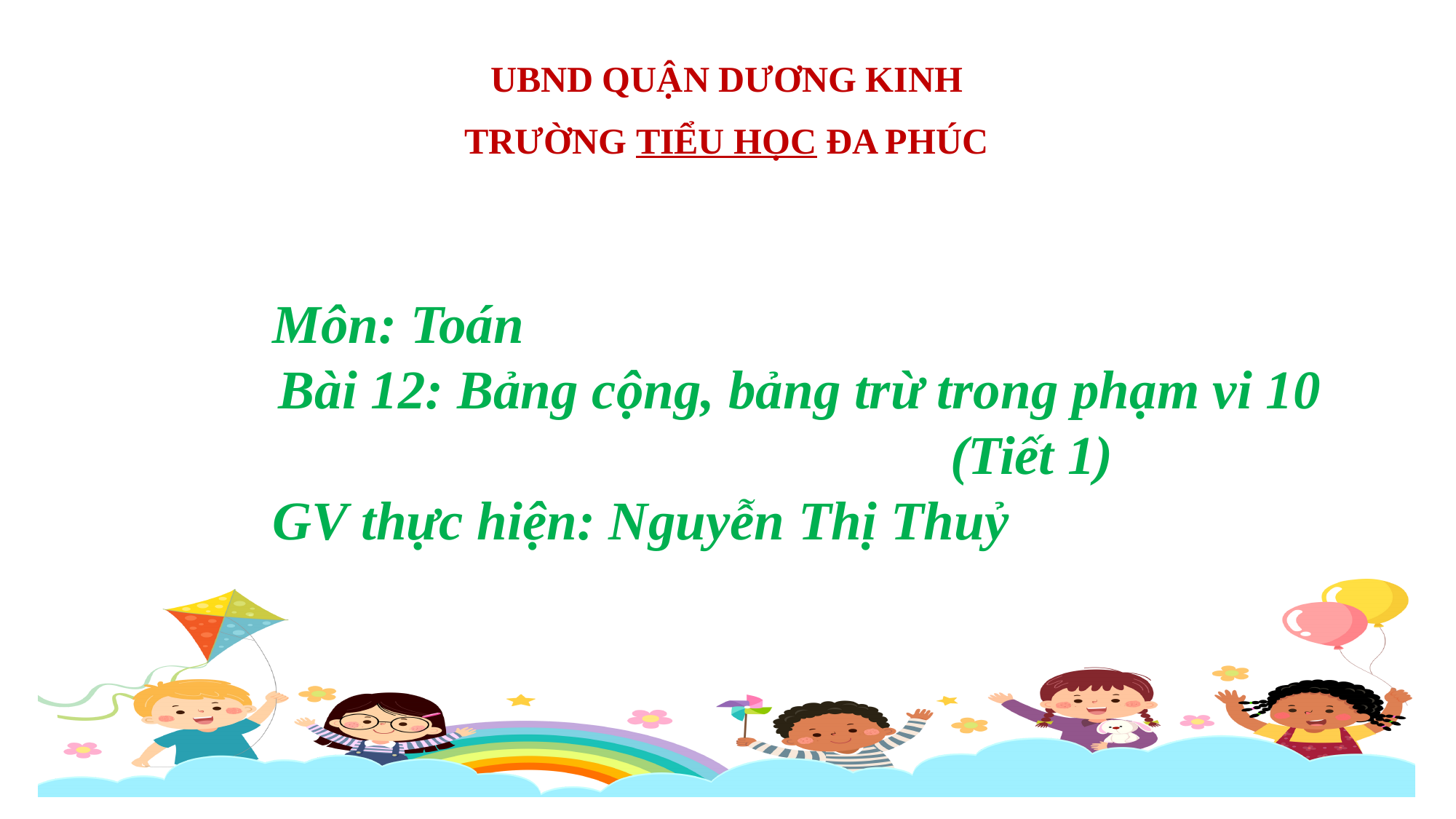

UBND QUẬN DƯƠNG KINH
TRƯỜNG TIỂU HỌC ĐA PHÚC

Môn: Toán
Bài 12: Bảng cộng, bảng trừ trong phạm vi 10                                   (Tiết 1)
GV thực hiện: Nguyễn Thị Thuỷ